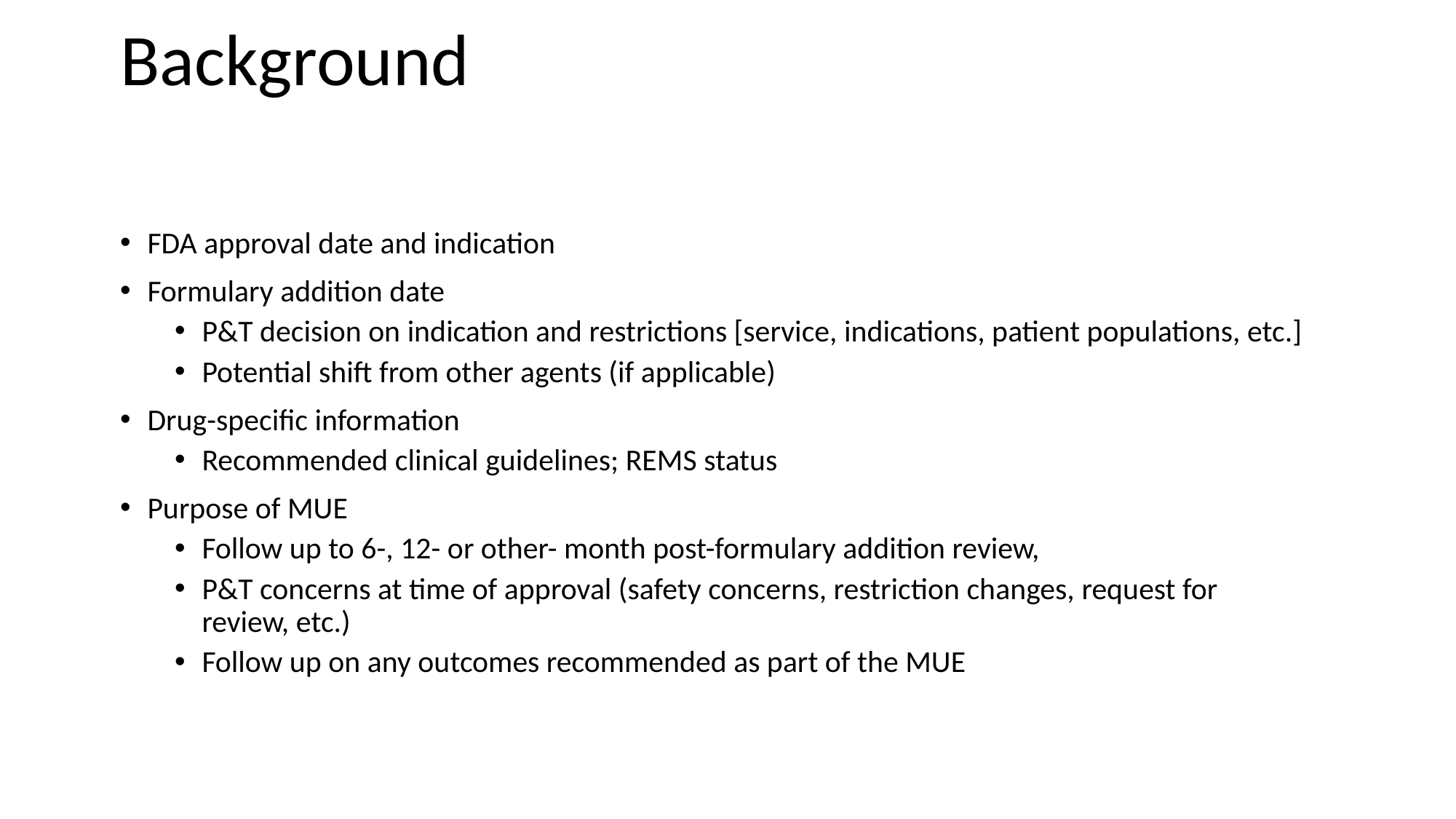

# Background

FDA approval date and indication
Formulary addition date
P&T decision on indication and restrictions [service, indications, patient populations, etc.]
Potential shift from other agents (if applicable)
Drug-specific information
Recommended clinical guidelines; REMS status
Purpose of MUE
Follow up to 6-, 12- or other- month post-formulary addition review,
P&T concerns at time of approval (safety concerns, restriction changes, request for review, etc.)
Follow up on any outcomes recommended as part of the MUE